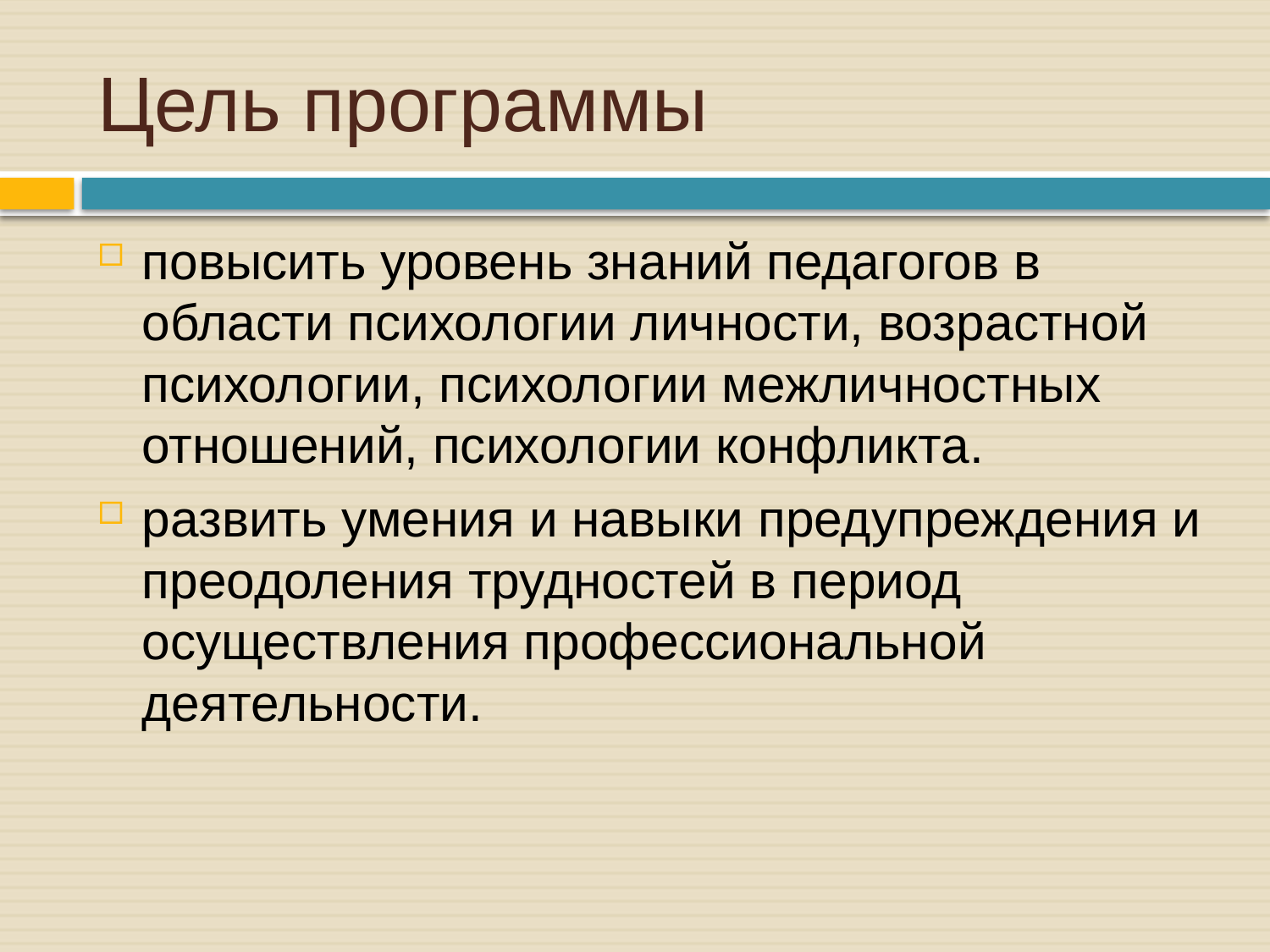

# Цель программы
повысить уровень знаний педагогов в области психологии личности, возрастной психологии, психологии межличностных отношений, психологии конфликта.
развить умения и навыки предупреждения и преодоления трудностей в период осуществления профессиональной деятельности.